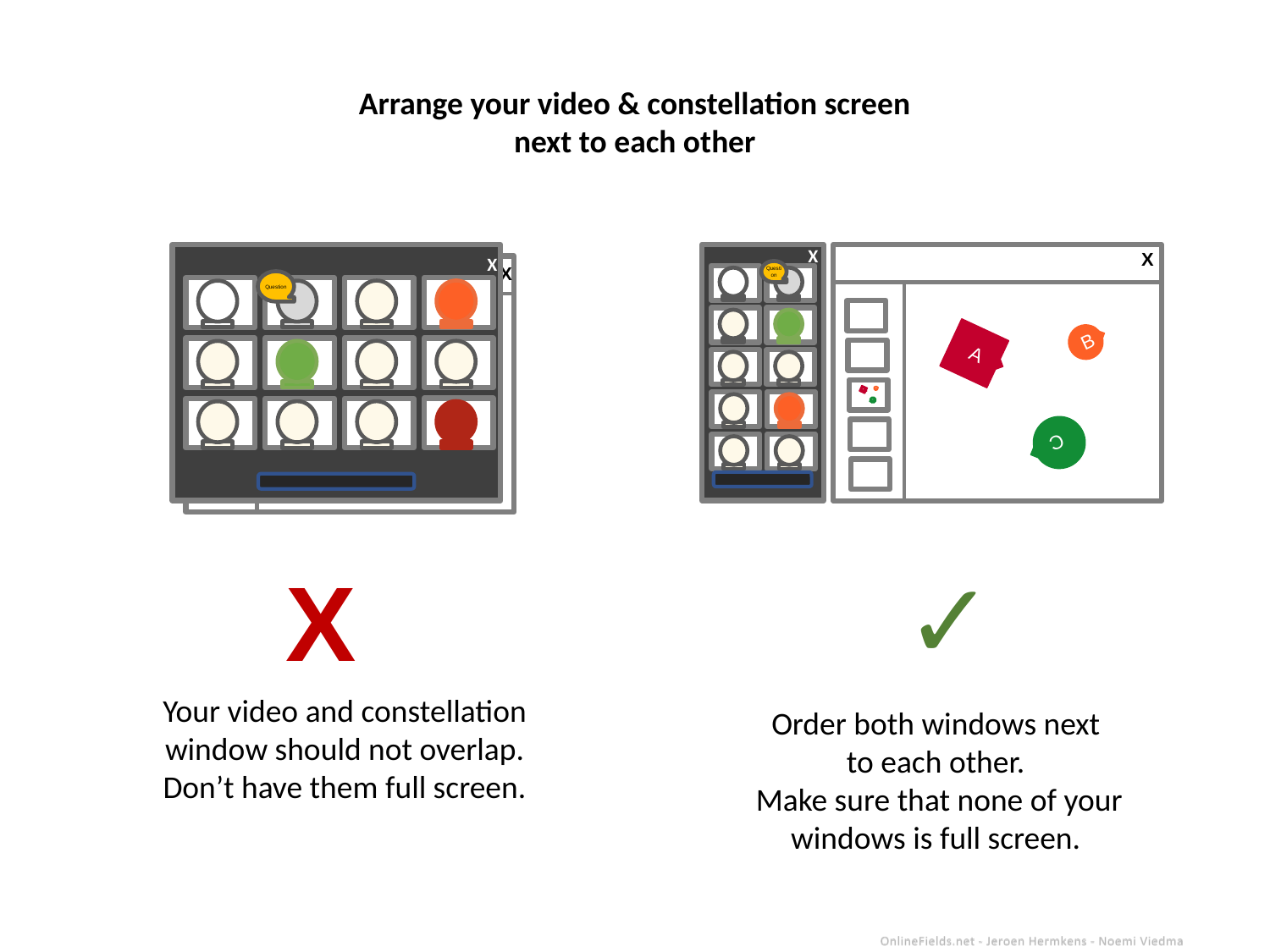

Arrange your video & constellation screen
next to each other
X

Question

X

B
A

B
A
C
C

X

A

Question

X

B
A

B
A
C
C

✓
X
Your video and constellation window should not overlap.
Don’t have them full screen.
Order both windows next
to each other.
Make sure that none of your windows is full screen.